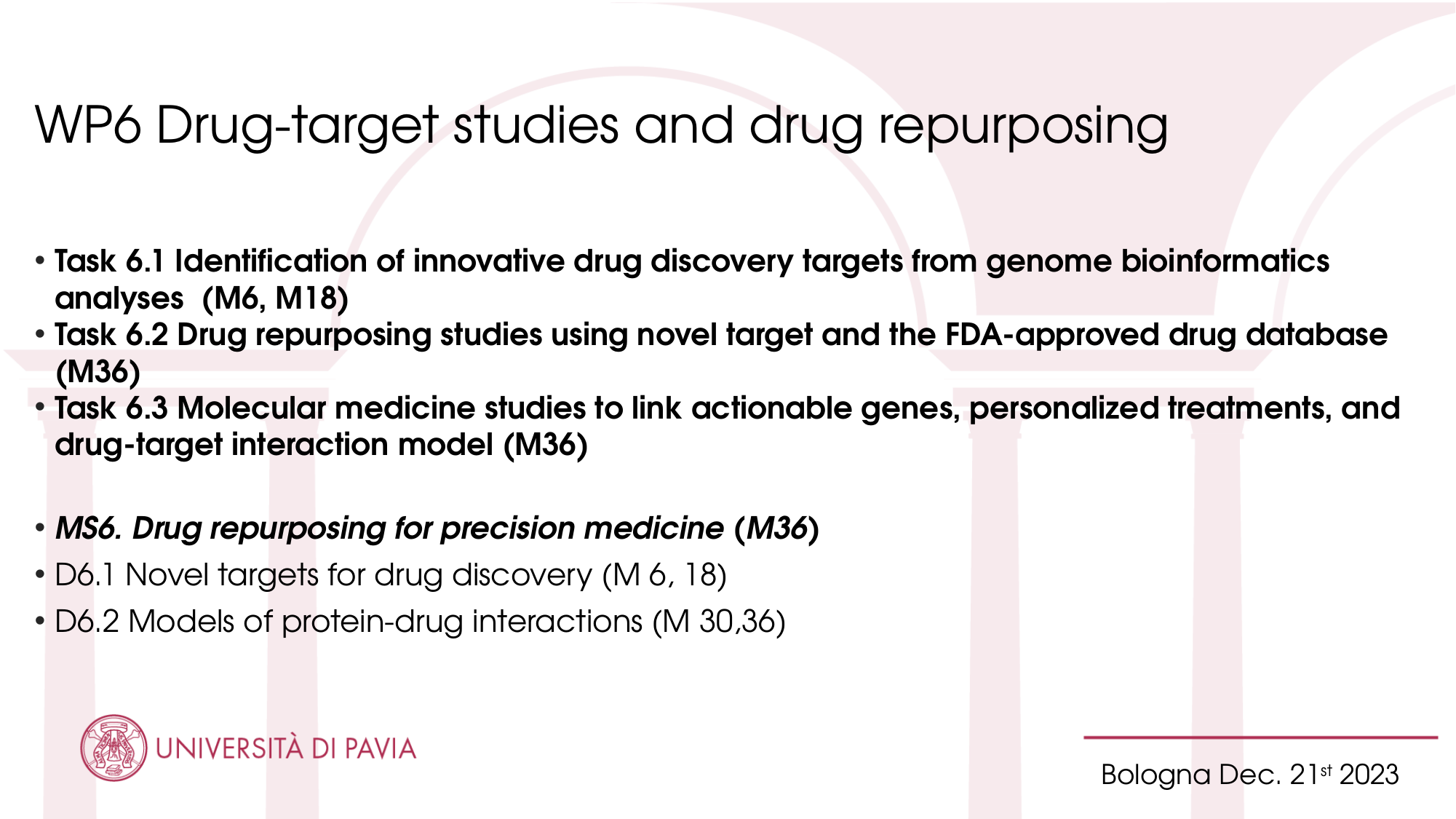

WP6 Drug-target studies and drug repurposing

Task 6.1 Identification of innovative drug discovery targets from genome bioinformatics analyses  (M6, M18)
Task 6.2 Drug repurposing studies using novel target and the FDA-approved drug database (M36)
Task 6.3 Molecular medicine studies to link actionable genes, personalized treatments, and drug-target interaction model (M36)

MS6. Drug repurposing for precision medicine (M36)
D6.1 Novel targets for drug discovery (M 6, 18)
D6.2 Models of protein-drug interactions (M 30,36)

Bologna Dec. 21st 2023